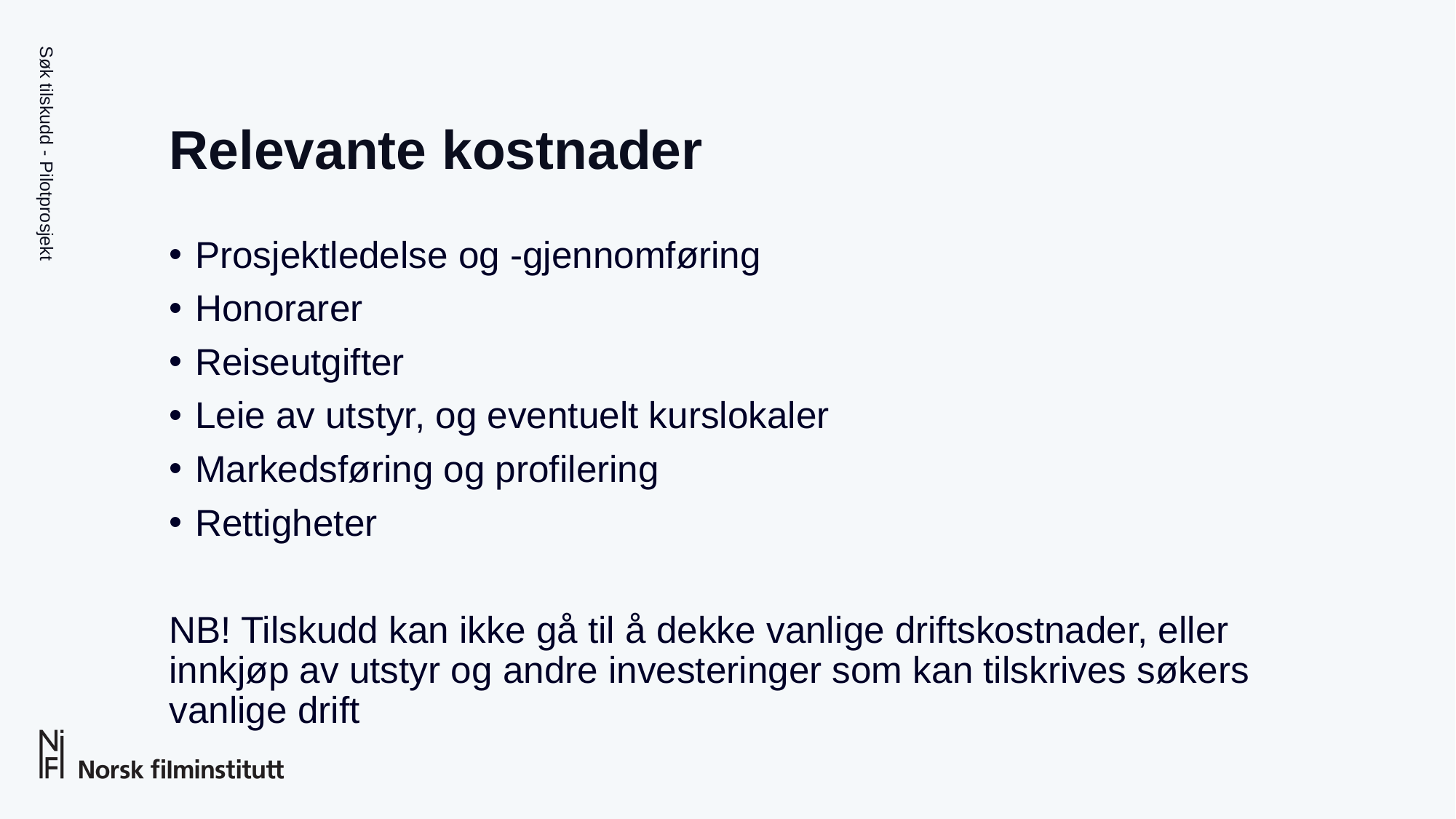

#
Relevante kostnader

Søk tilskudd - Pilotprosjekt
Prosjektledelse og -gjennomføring
Honorarer
Reiseutgifter
Leie av utstyr, og eventuelt kurslokaler
Markedsføring og profilering
Rettigheter

NB! Tilskudd kan ikke gå til å dekke vanlige driftskostnader, eller innkjøp av utstyr og andre investeringer som kan tilskrives søkers vanlige drift